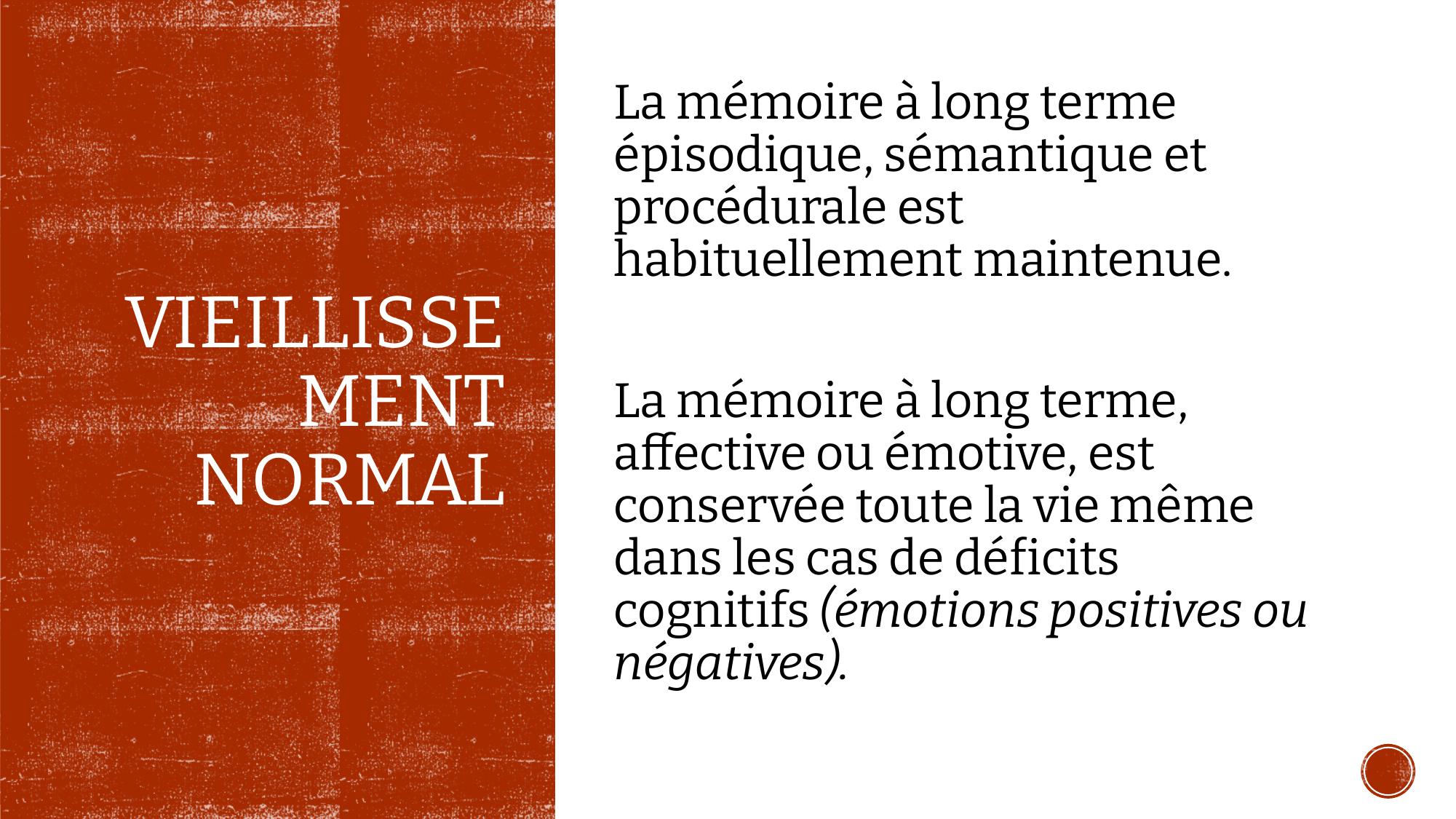

La mémoire à long terme épisodique, sémantique et procédurale est habituellement maintenue.

La mémoire à long terme, affective ou émotive, est conservée toute la vie même dans les cas de déficits  cognitifs (émotions positives ou négatives).

# vieillissement normal